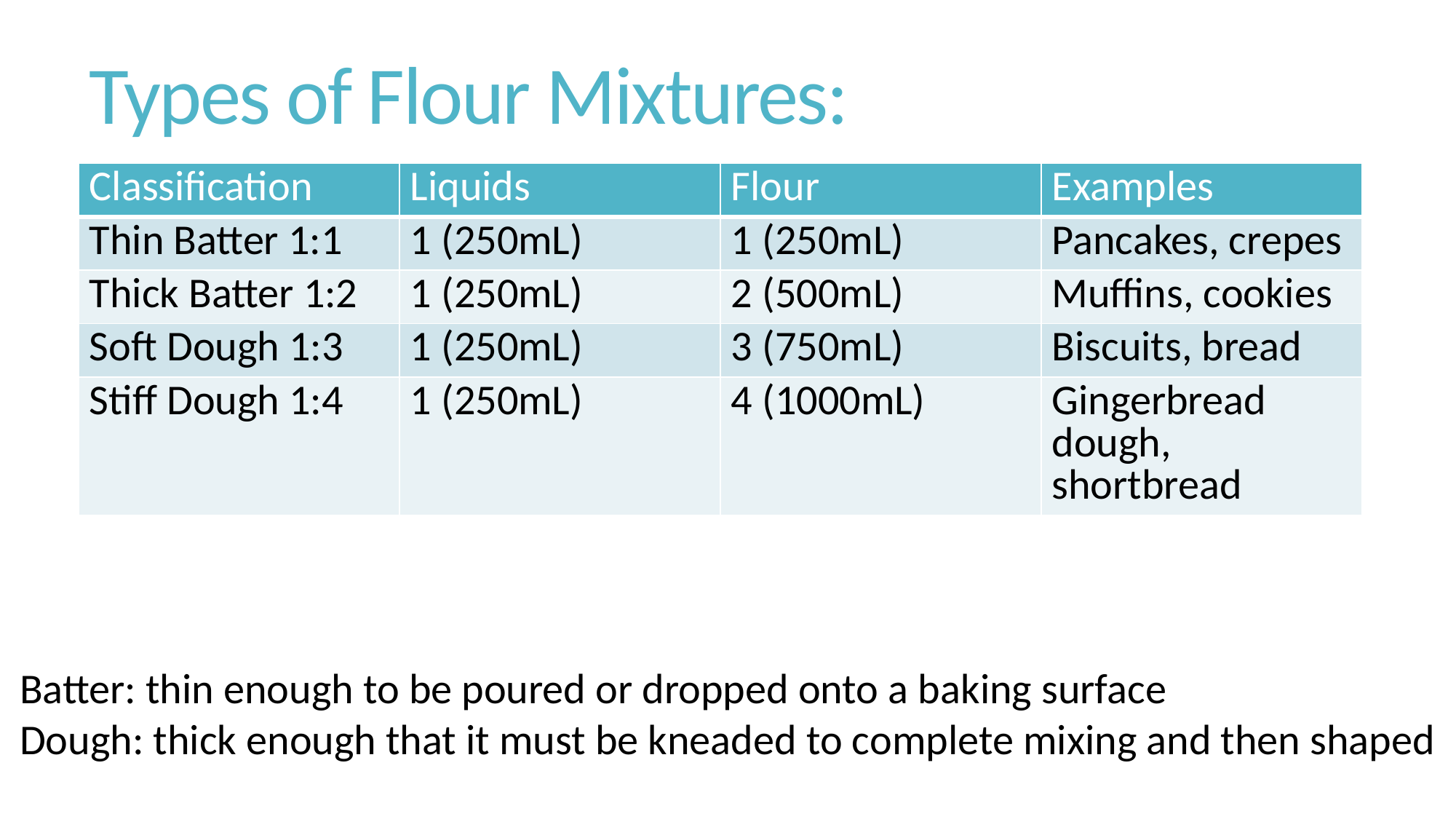

# Types of Flour Mixtures:
| Classification | Liquids | Flour | Examples |
| --- | --- | --- | --- |
| Thin Batter 1:1 | 1 (250mL) | 1 (250mL) | Pancakes, crepes |
| Thick Batter 1:2 | 1 (250mL) | 2 (500mL) | Muffins, cookies |
| Soft Dough 1:3 | 1 (250mL) | 3 (750mL) | Biscuits, bread |
| Stiff Dough 1:4 | 1 (250mL) | 4 (1000mL) | Gingerbread dough, shortbread |
Batter: thin enough to be poured or dropped onto a baking surface
Dough: thick enough that it must be kneaded to complete mixing and then shaped